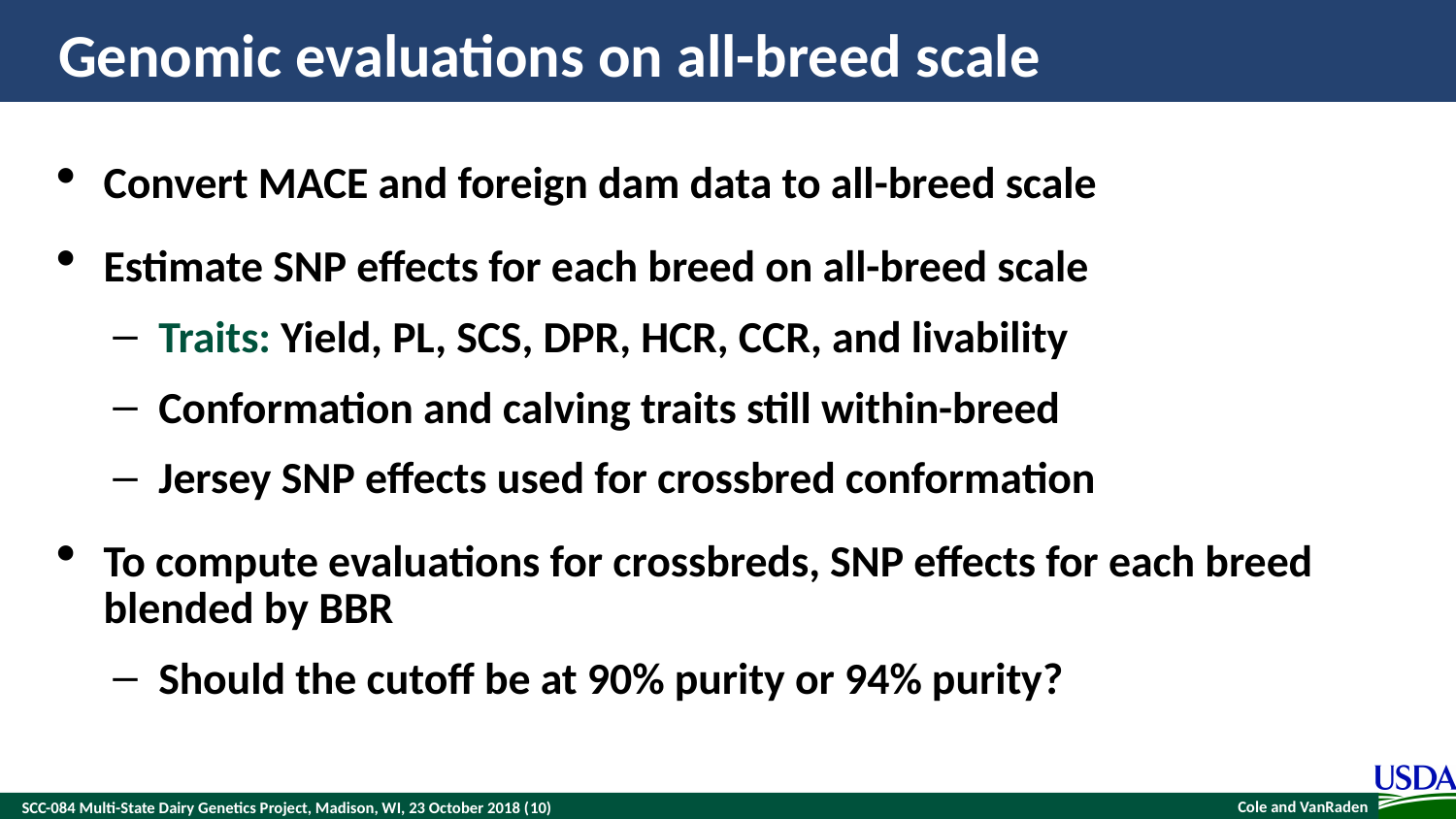

# Genomic evaluations on all-breed scale
Convert MACE and foreign dam data to all-breed scale
Estimate SNP effects for each breed on all-breed scale
Traits: Yield, PL, SCS, DPR, HCR, CCR, and livability
Conformation and calving traits still within-breed
Jersey SNP effects used for crossbred conformation
To compute evaluations for crossbreds, SNP effects for each breed blended by BBR
Should the cutoff be at 90% purity or 94% purity?